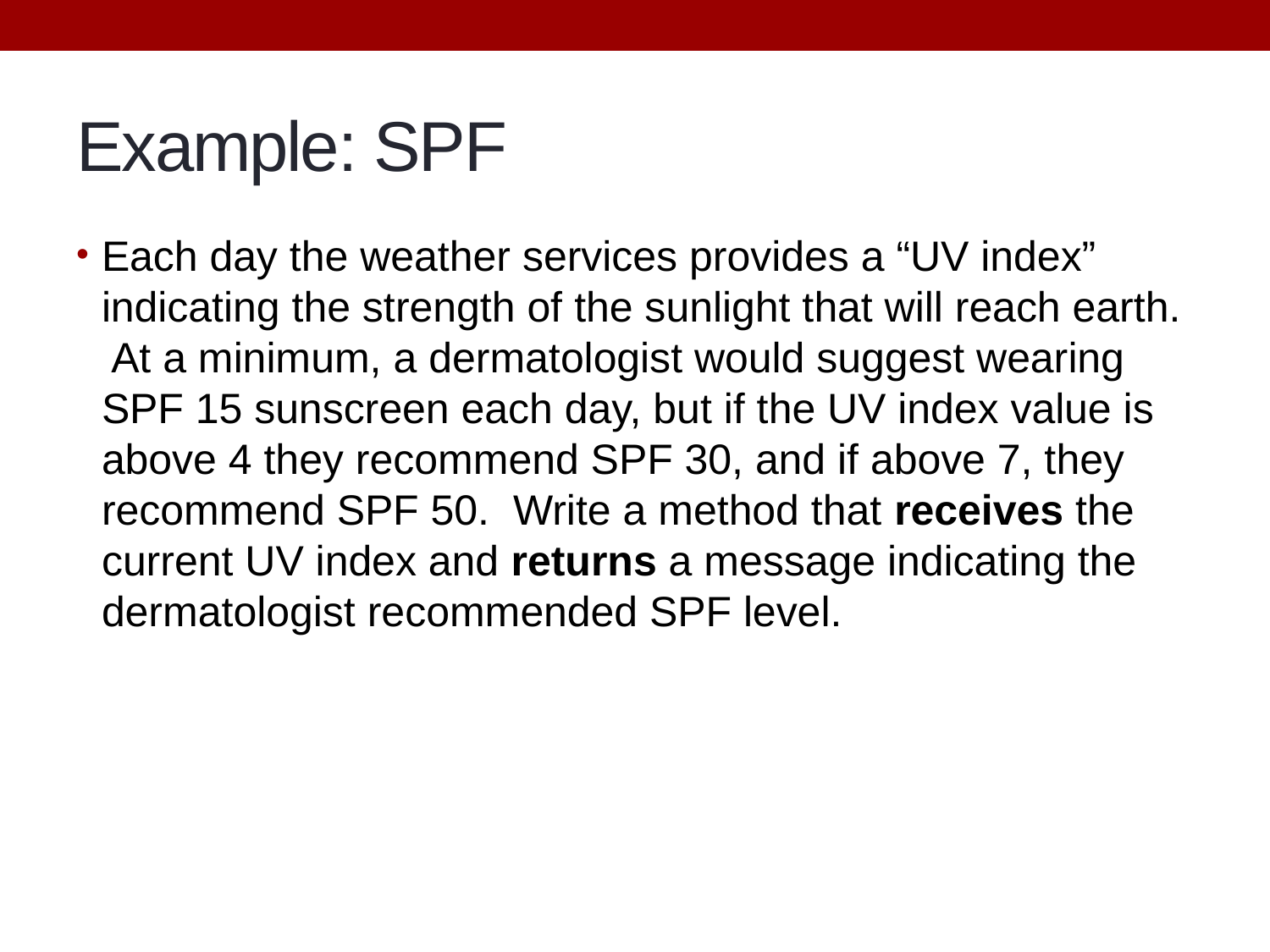

# Example: SPF
Each day the weather services provides a “UV index” indicating the strength of the sunlight that will reach earth.   At a minimum, a dermatologist would suggest wearing SPF 15 sunscreen each day, but if the UV index value is above 4 they recommend SPF 30, and if above 7, they recommend SPF 50.  Write a method that receives the current UV index and returns a message indicating the dermatologist recommended SPF level.